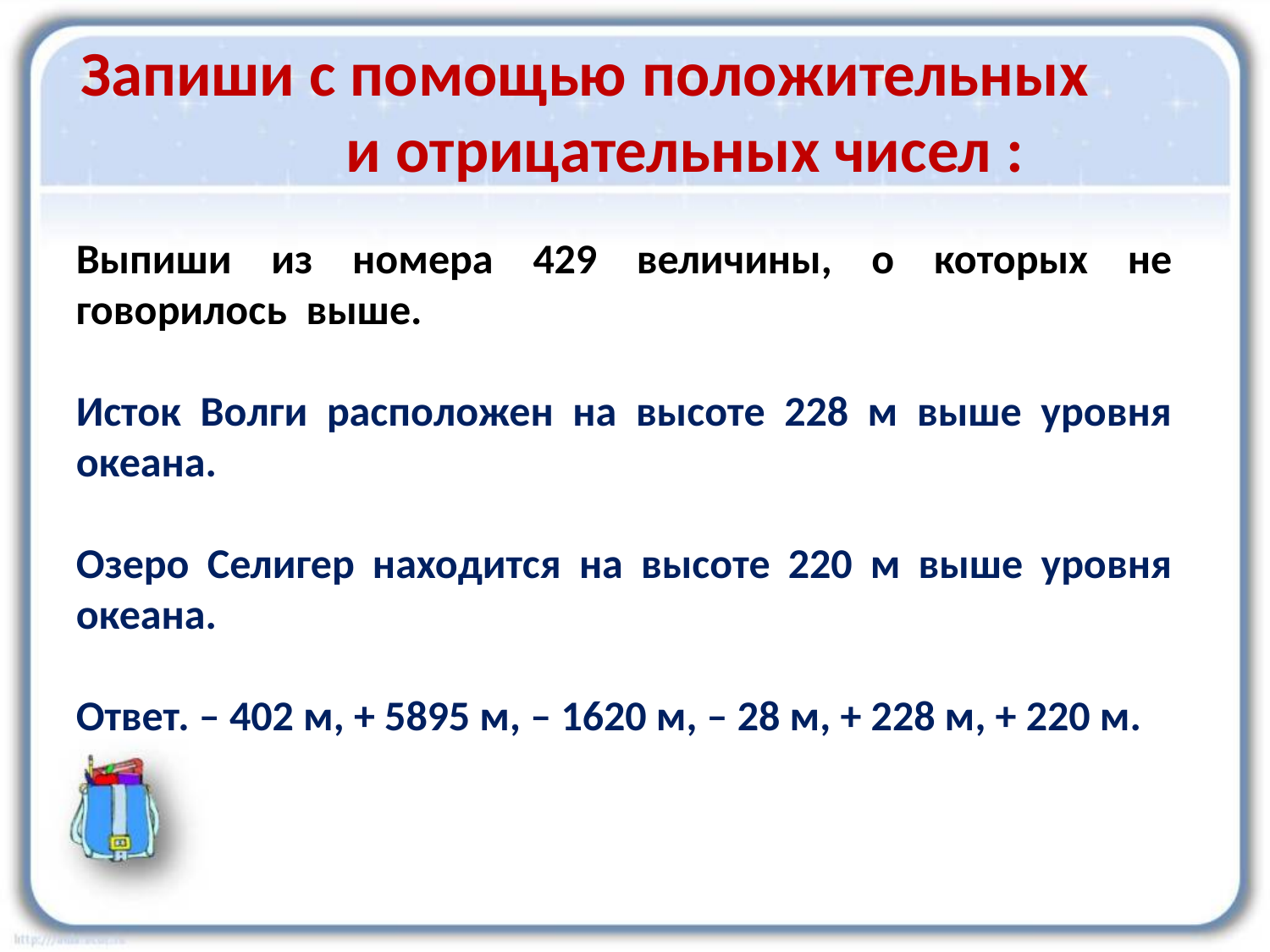

# Запиши с помощью положительных               и отрицательных чисел :
Выпиши из номера 429 величины, о которых не говорилось  выше.

Исток Волги расположен на высоте 228 м выше уровня океана.

Озеро Селигер находится на высоте 220 м выше уровня океана.

Ответ. – 402 м, + 5895 м, – 1620 м, – 28 м, + 228 м, + 220 м.